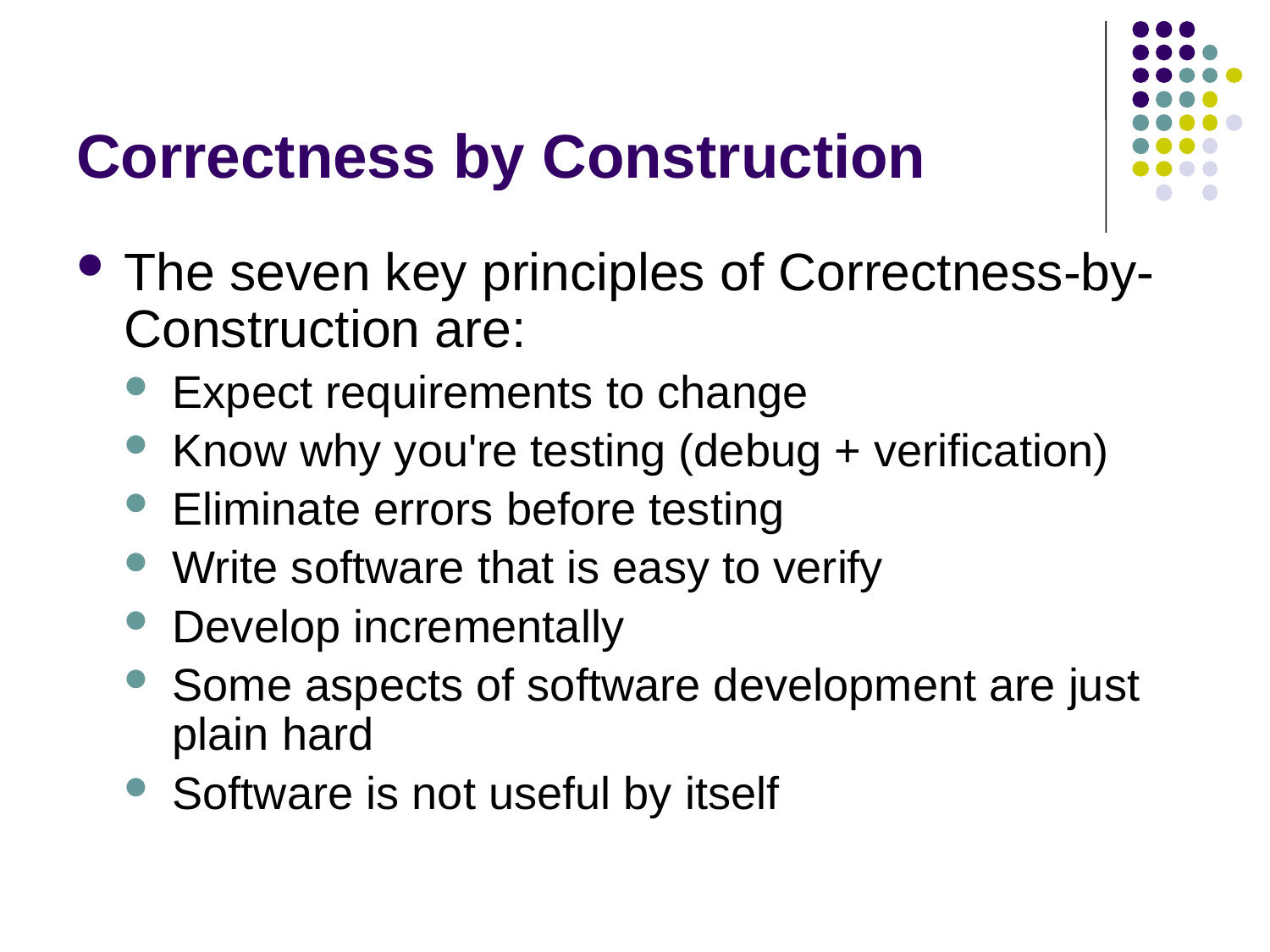

# Correctness by Construction
The seven key principles of Correctness-by-Construction are:
Expect requirements to change
Know why you're testing (debug + verification)
Eliminate errors before testing
Write software that is easy to verify
Develop incrementally
Some aspects of software development are just plain hard
Software is not useful by itself